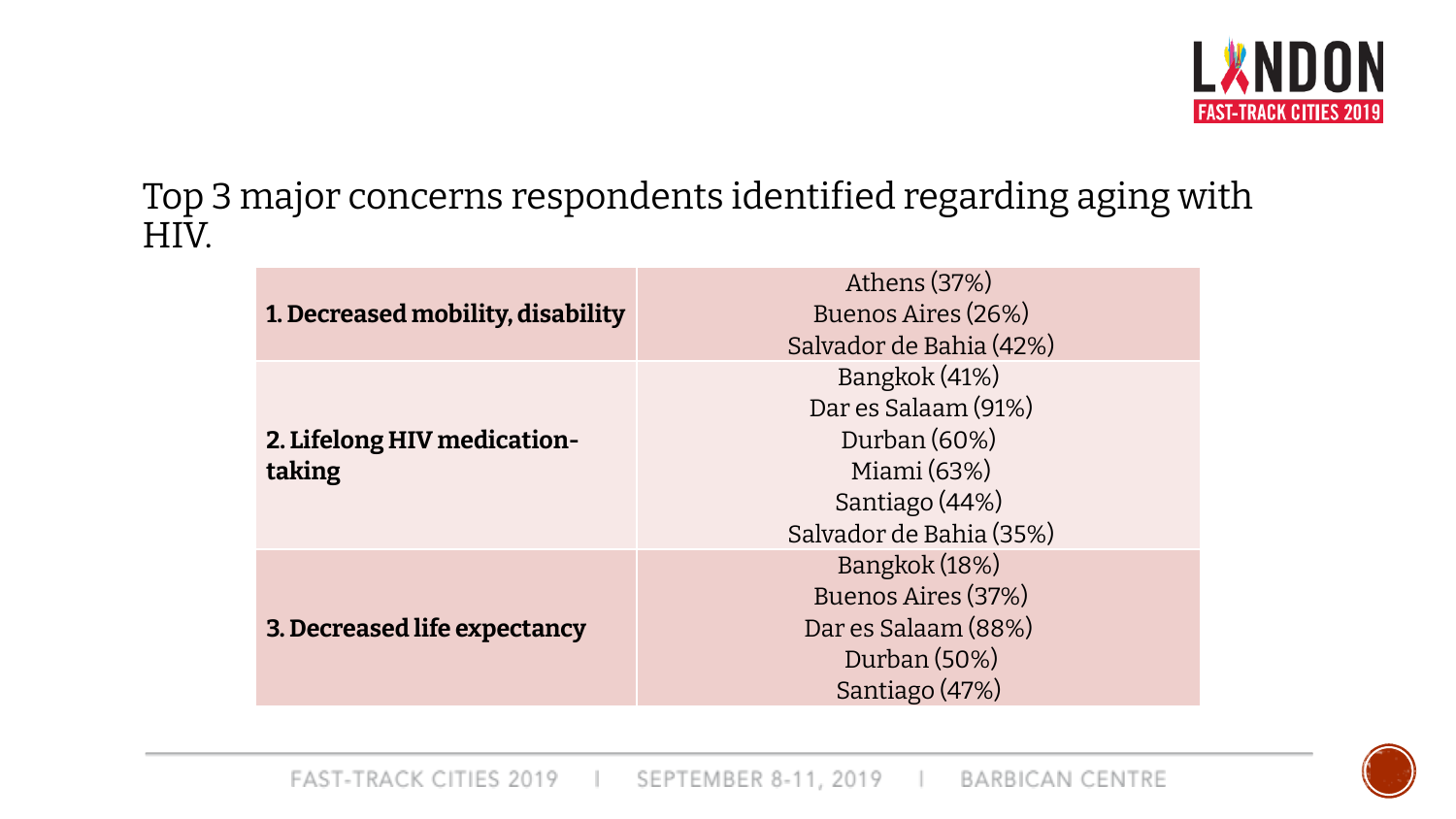

# Top 3 major concerns respondents identified regarding aging with HIV.
| 1. Decreased mobility, disability | Athens (37%) Buenos Aires (26%) Salvador de Bahia (42%) |
| --- | --- |
| 2. Lifelong HIV medication-taking | Bangkok (41%) Dar es Salaam (91%) Durban (60%) Miami (63%) Santiago (44%) Salvador de Bahia (35%) |
| 3. Decreased life expectancy | Bangkok (18%) Buenos Aires (37%) Dar es Salaam (88%) Durban (50%) Santiago (47%) |